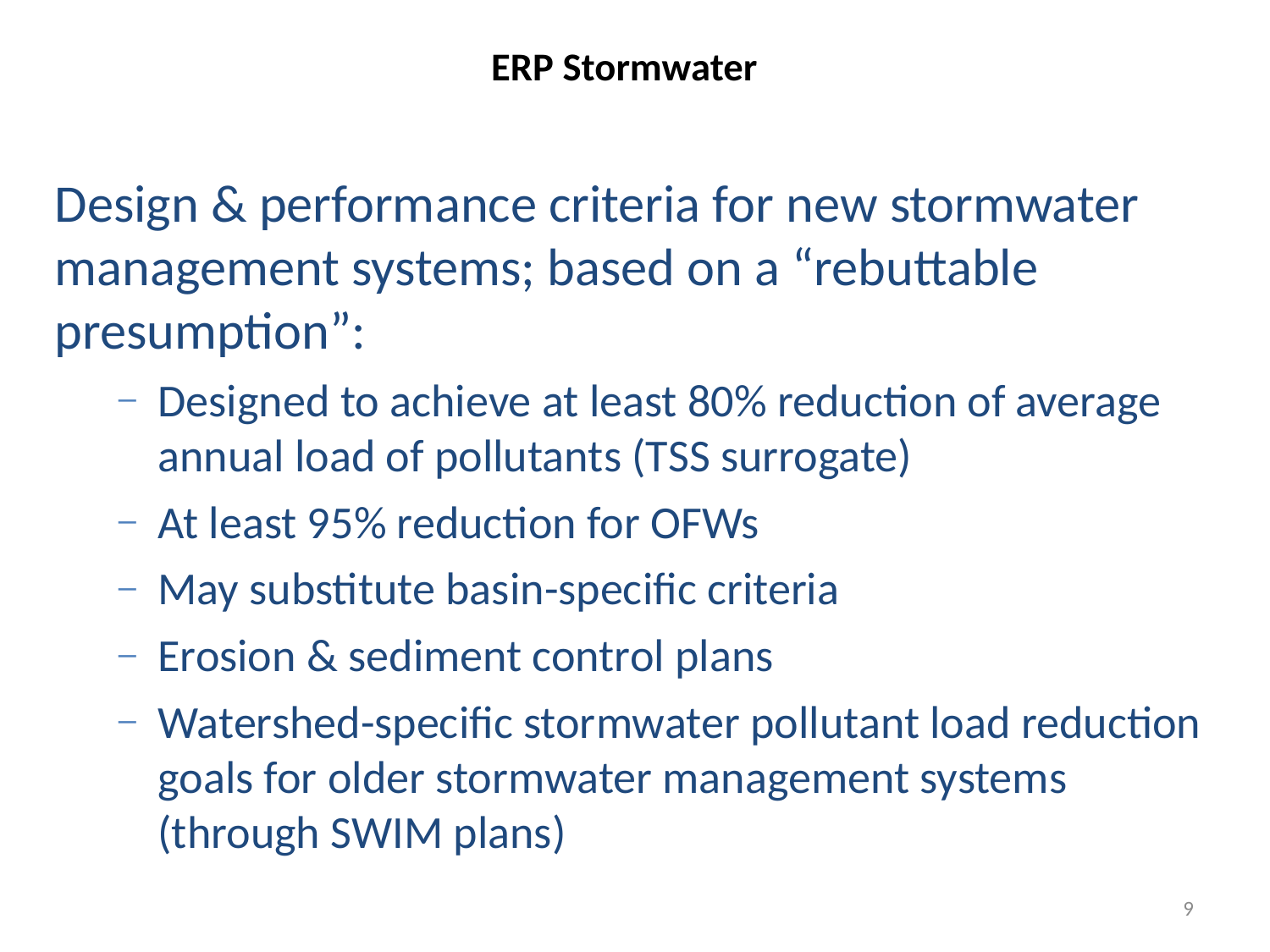

# ERP Stormwater
Design & performance criteria for new stormwater management systems; based on a “rebuttable presumption”:
Designed to achieve at least 80% reduction of average annual load of pollutants (TSS surrogate)
At least 95% reduction for OFWs
May substitute basin-specific criteria
Erosion & sediment control plans
Watershed-specific stormwater pollutant load reduction goals for older stormwater management systems (through SWIM plans)
9